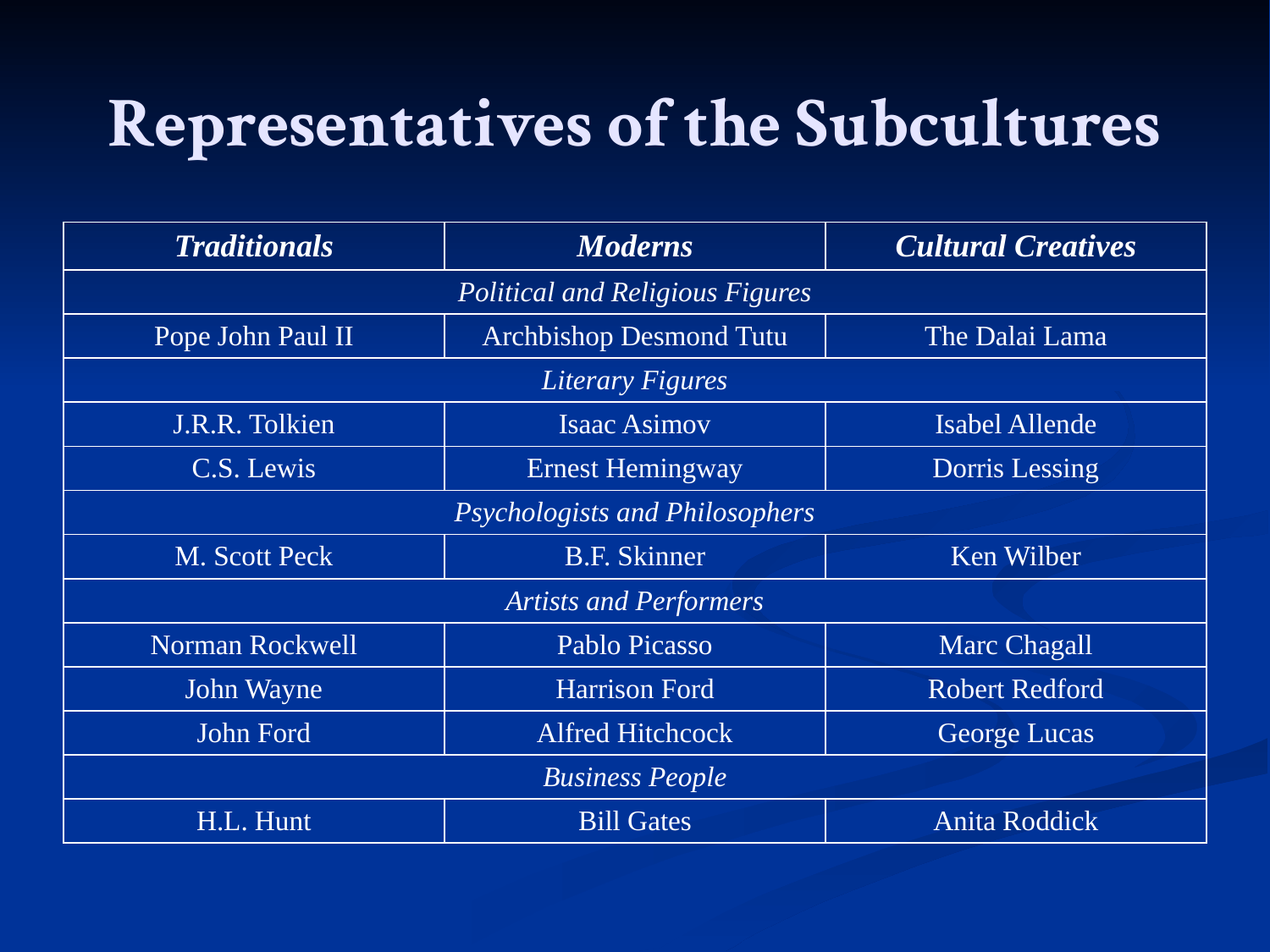

# Representatives of the Subcultures
| Traditionals | Moderns | Cultural Creatives |
| --- | --- | --- |
| Political and Religious Figures |  |  |
| Pope John Paul II | Archbishop Desmond Tutu | The Dalai Lama |
| Literary Figures |  |  |
| J.R.R. Tolkien | Isaac Asimov | Isabel Allende |
| C.S. Lewis | Ernest Hemingway | Dorris Lessing |
| Psychologists and Philosophers |  |  |
| M. Scott Peck | B.F. Skinner | Ken Wilber |
| Artists and Performers |  |  |
| Norman Rockwell | Pablo Picasso | Marc Chagall |
| John Wayne | Harrison Ford | Robert Redford |
| John Ford | Alfred Hitchcock | George Lucas |
| Business People |  |  |
| H.L. Hunt | Bill Gates | Anita Roddick |